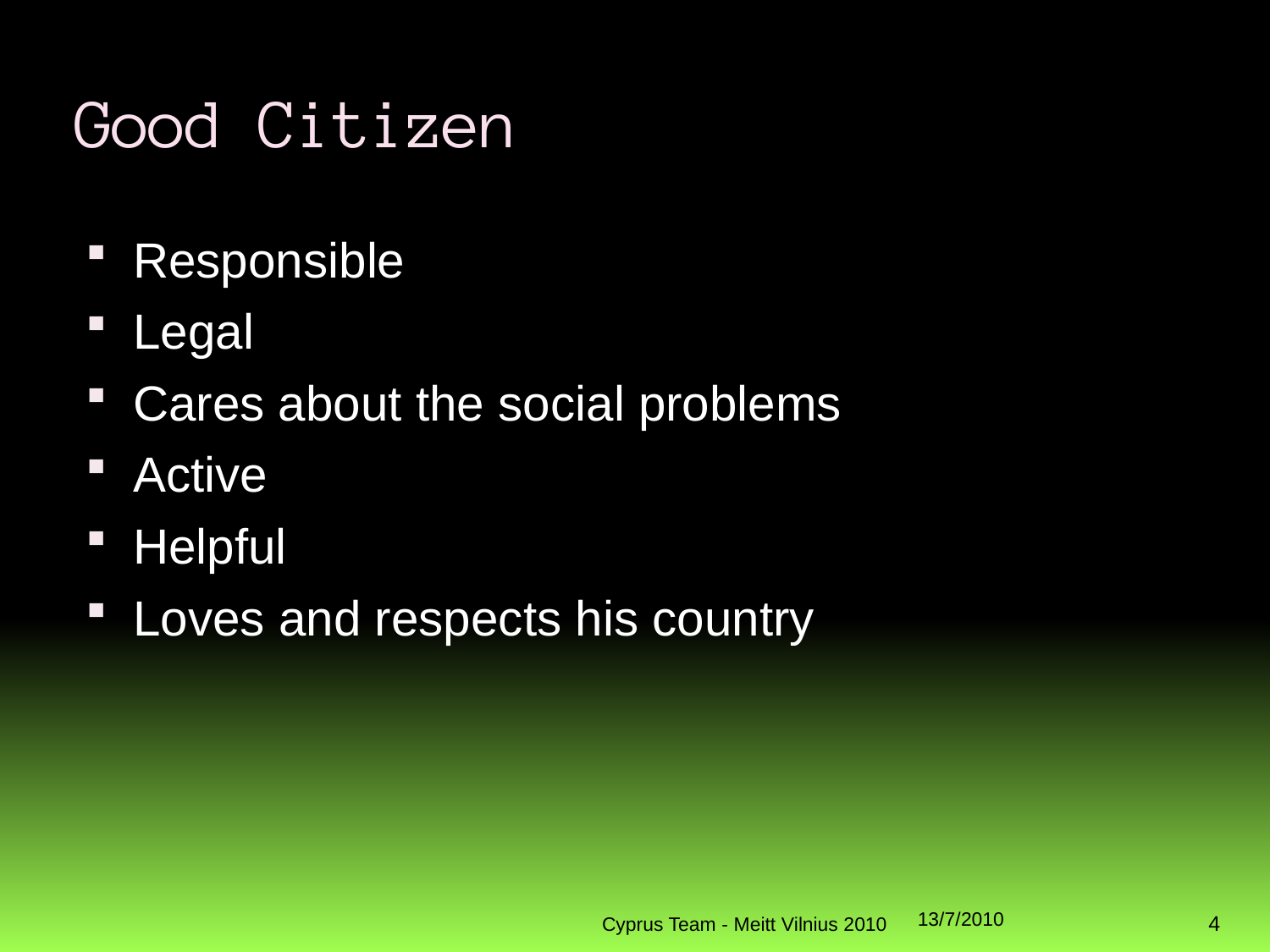

# Good Citizen
Responsible
Legal
Cares about the social problems
Active
Helpful
Loves and respects his country

13/7/2010
Cyprus Team - Meitt Vilnius 2010
4